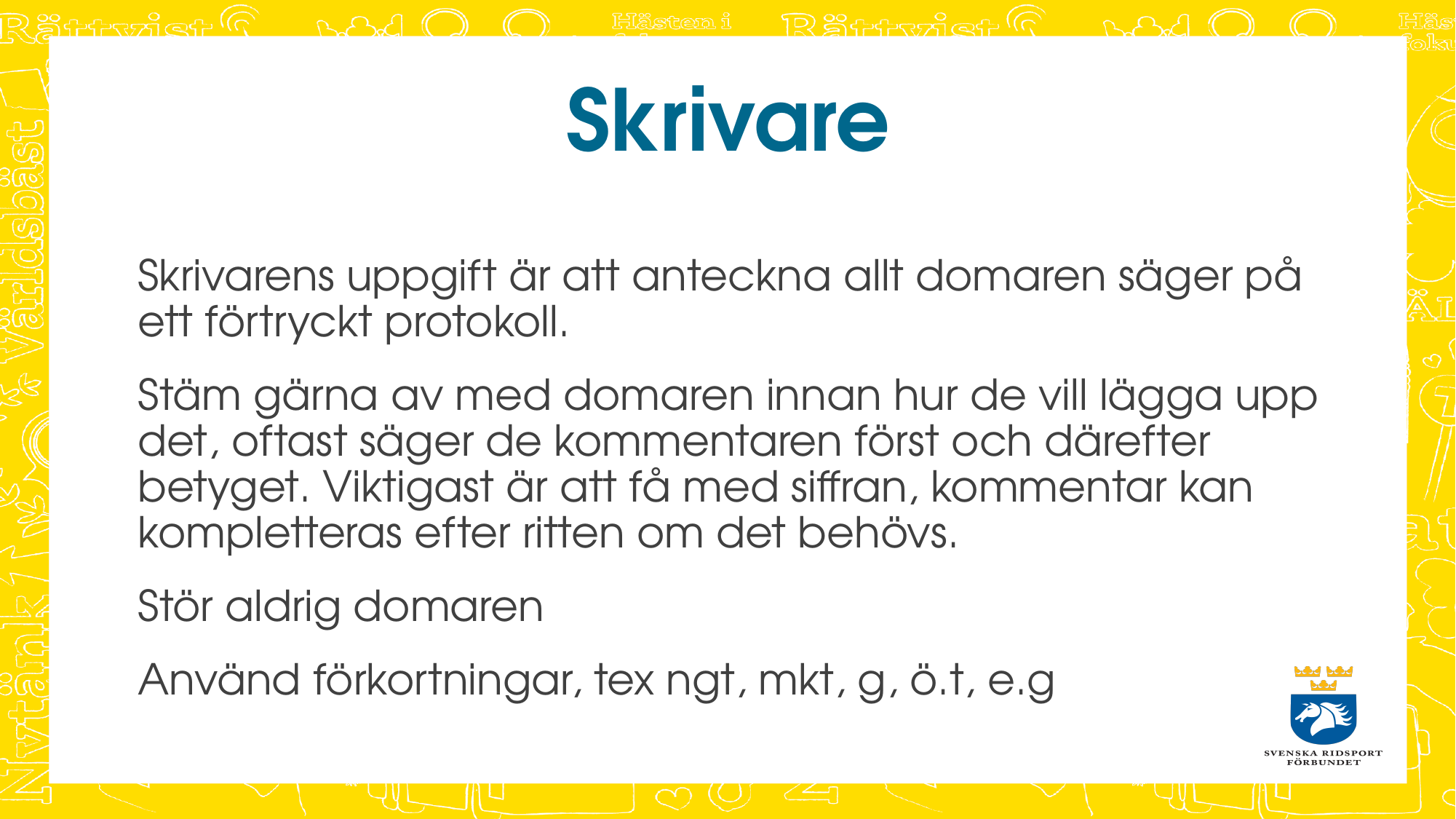

Skrivare
Skrivarens uppgift är att anteckna allt domaren säger på ett förtryckt protokoll.
Stäm gärna av med domaren innan hur de vill lägga upp det, oftast säger de kommentaren först och därefter betyget. Viktigast är att få med siffran, kommentar kan kompletteras efter ritten om det behövs.
Stör aldrig domaren
Använd förkortningar, tex ngt, mkt, g, ö.t, e.g